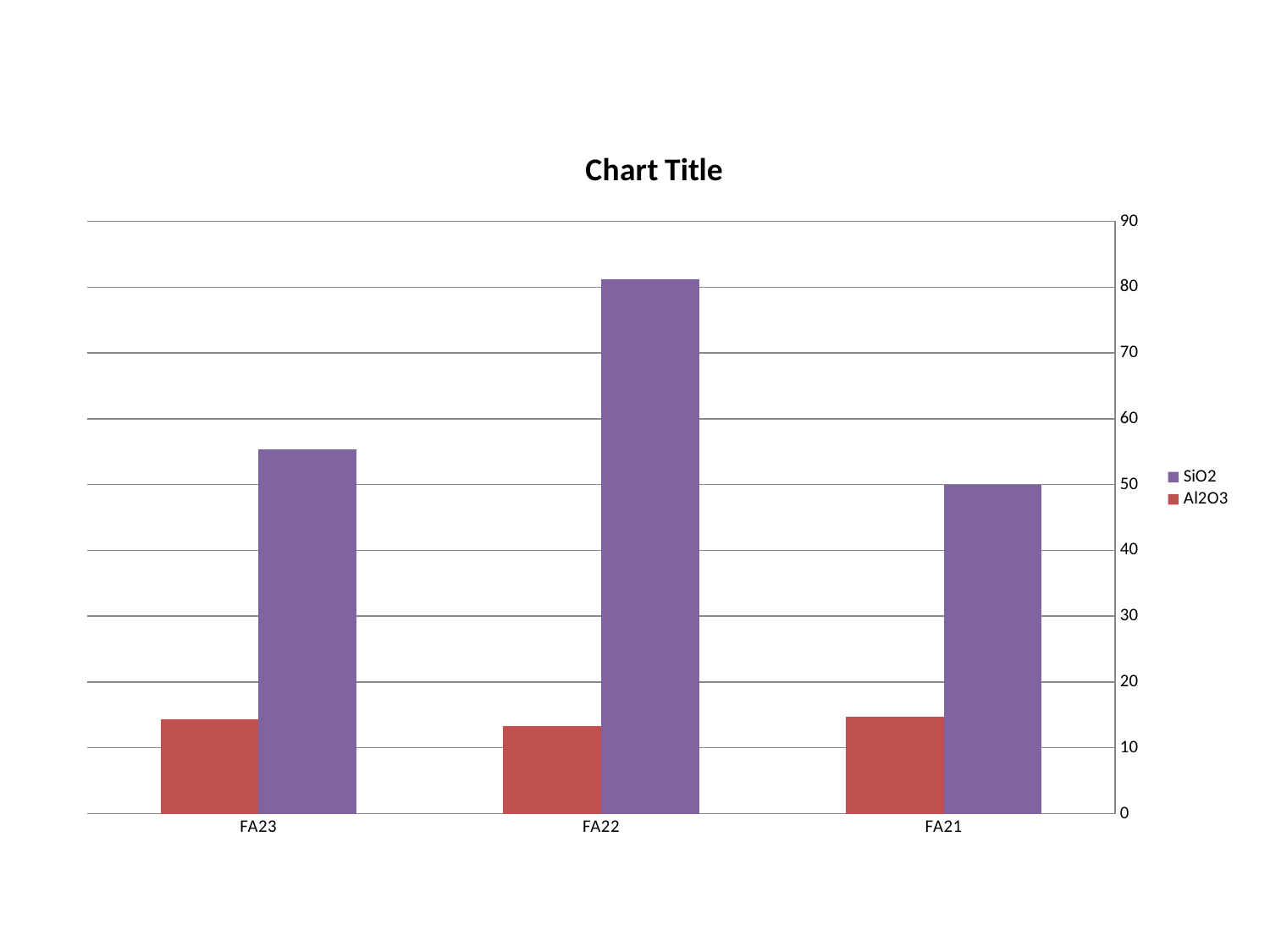

### Chart: Chart Title

| Category | SiO2 | Al2O3 |
|---|---|---|
| FA21 | 50.01 | 14.7 |
| FA22 | 81.13 | 13.31 |
| FA23 | 55.29 | 14.36 |